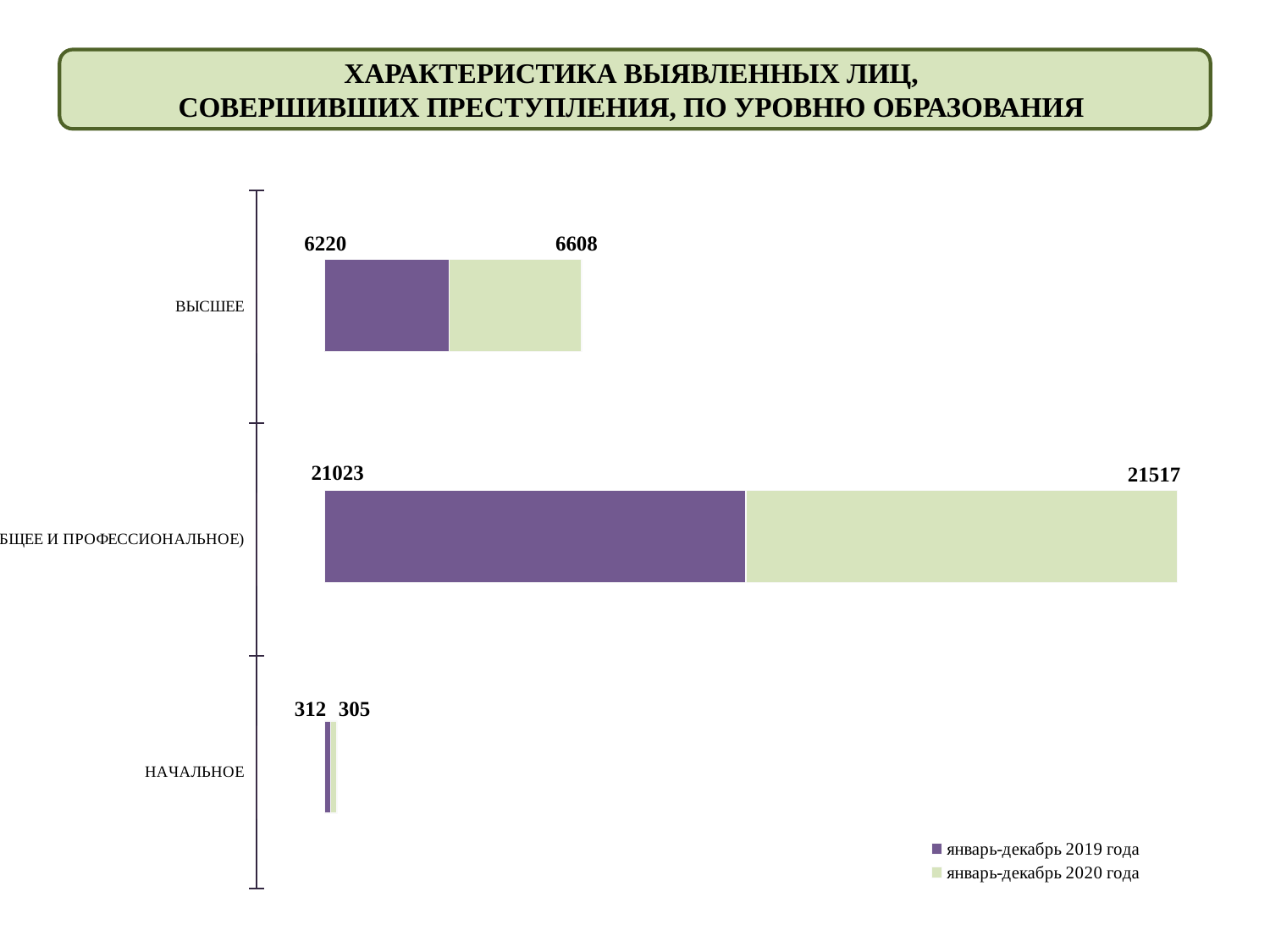

ХАРАКТЕРИСТИКА ВЫЯВЛЕННЫХ ЛИЦ,
СОВЕРШИВШИХ ПРЕСТУПЛЕНИЯ, ПО УРОВНЮ ОБРАЗОВАНИЯ

### Chart

| Category | январь-декабрь 2019 года | январь-декабрь 2020 года |
|---|---|---|
| НАЧАЛЬНОЕ | 312.0 | 305.0 |
| СРЕДНЕЕ (ОБЩЕЕ И ПРОФЕССИОНАЛЬНОЕ) | 21023.0 | 21517.0 |
| ВЫСШЕЕ | 6220.0 | 6608.0 |

### Chart

| Category |  |  |
|---|---|---|
| НАЧАЛЬНОЕ | 0.0 | 0.0 |
| СРЕДНЕЕ (ОБЩЕЕ И ПРОФЕССИОНАЛЬНОЕ) | 0.0 | 0.0 |
| ВЫСШЕЕ | 0.0 | 0.0 |